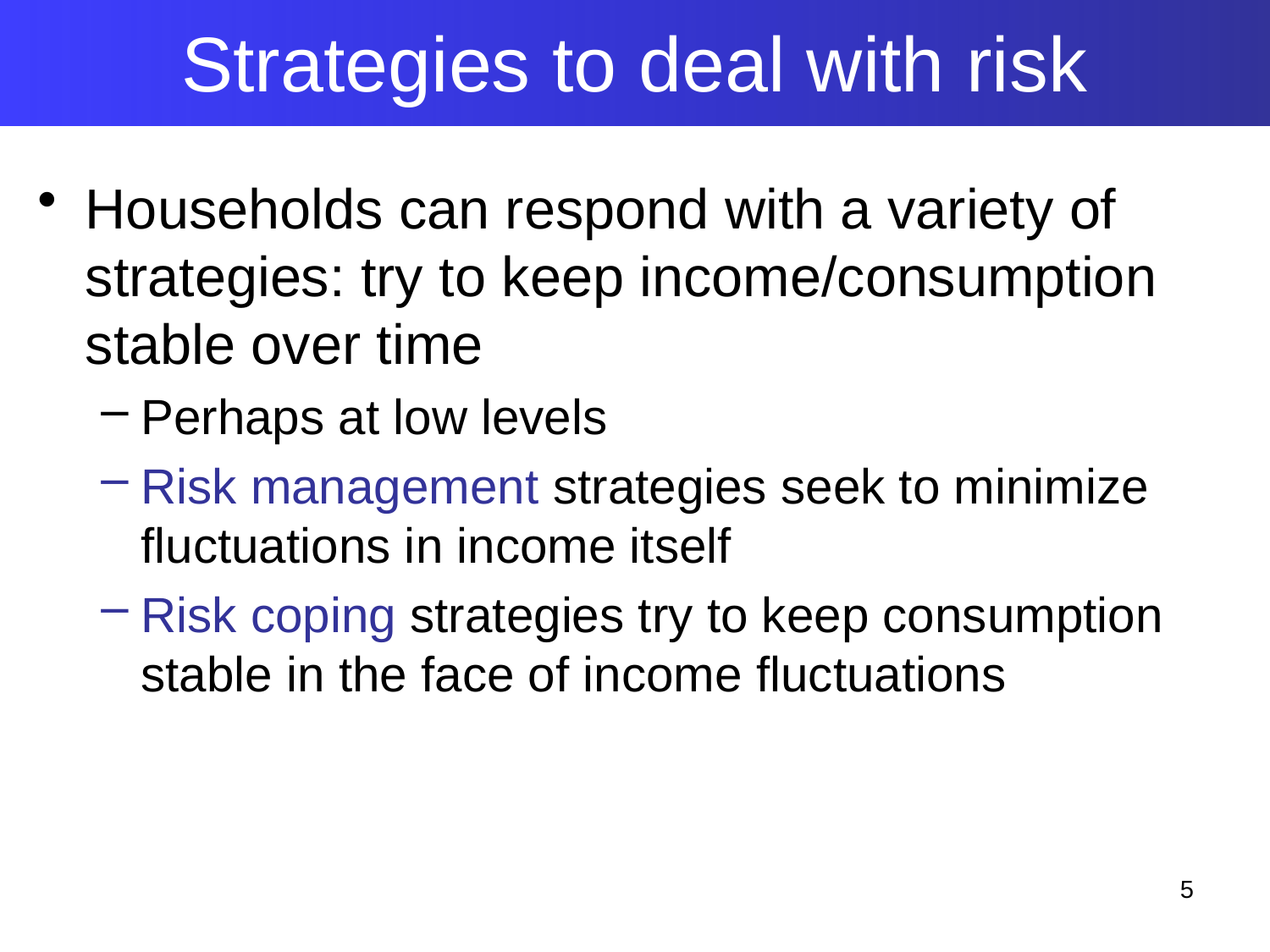

Strategies to deal with risk
Households can respond with a variety of strategies: try to keep income/consumption stable over time
Perhaps at low levels
Risk management strategies seek to minimize fluctuations in income itself
Risk coping strategies try to keep consumption stable in the face of income fluctuations
5